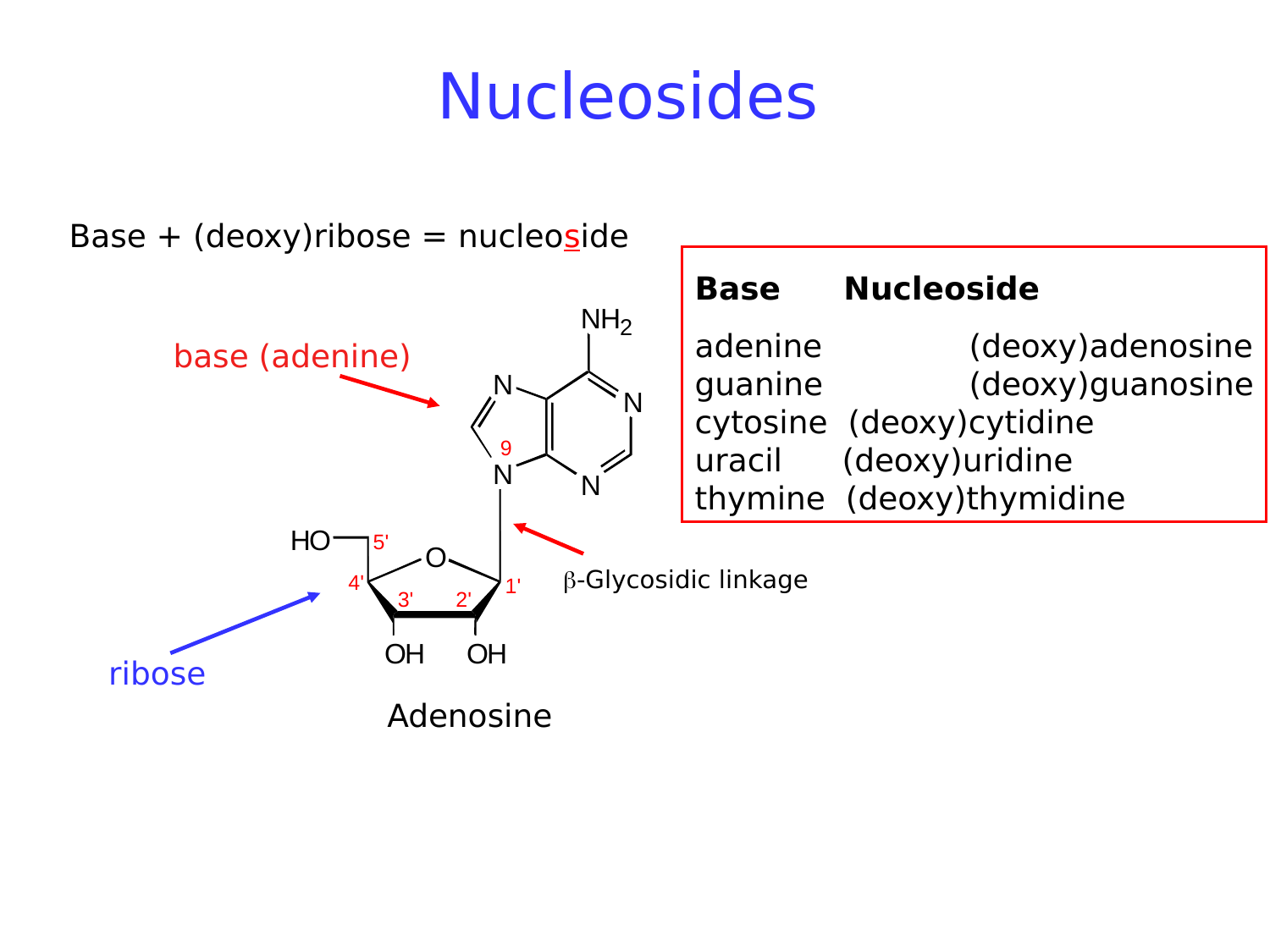

# Nucleosides
Base + (deoxy)ribose = nucleoside
Base	  Nucleoside
adenine	  (deoxy)adenosine
guanine	  (deoxy)guanosine
cytosine  (deoxy)cytidine
uracil	  (deoxy)uridine
thymine  (deoxy)thymidine
N
H
2
base (adenine)

N

N

9

N
N

H
O
5'

O
β-Glycosidic linkage

4'
1'
3'
2'

O
H
O
H
ribose
Adenosine